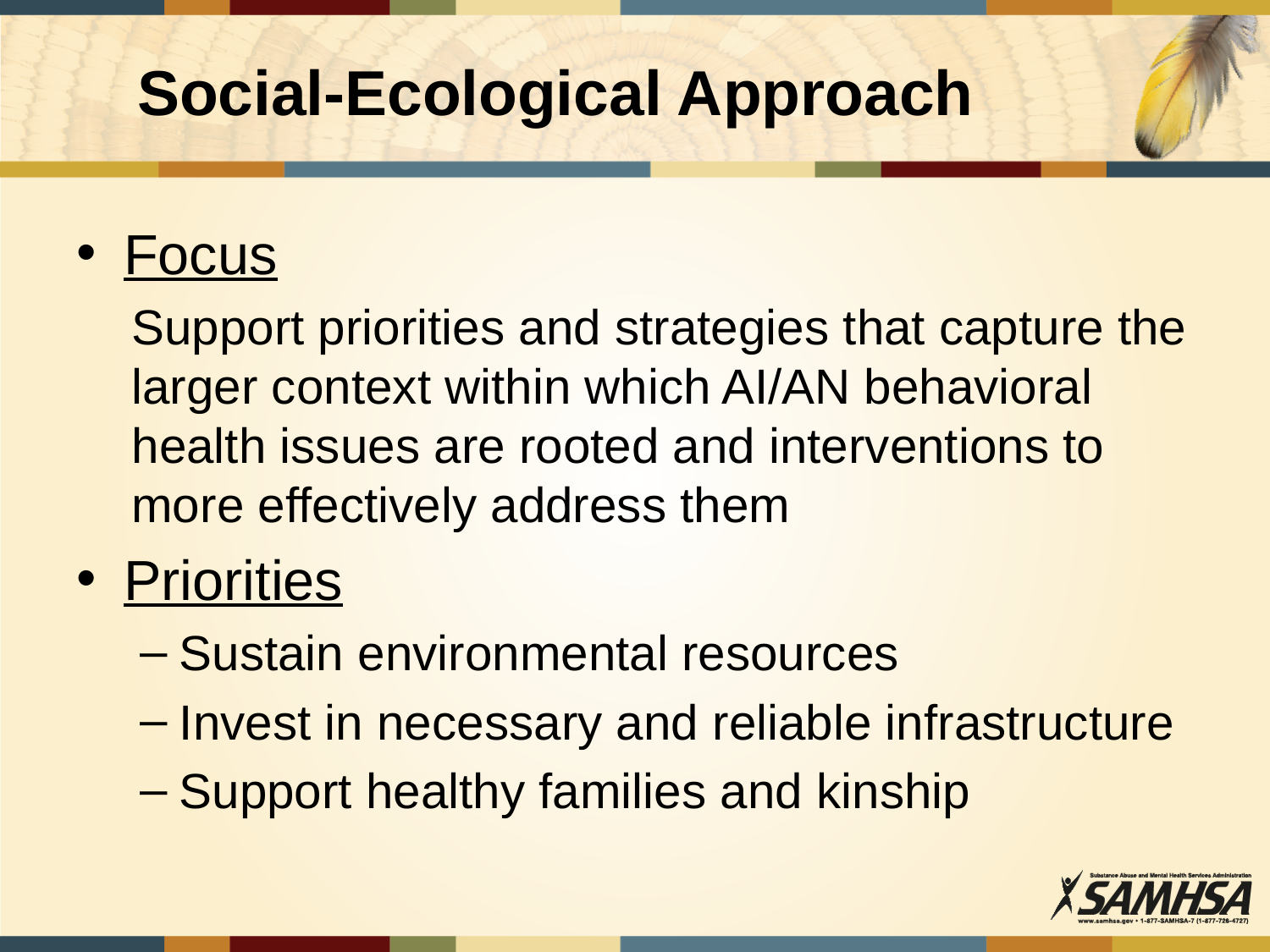

# Social-Ecological Approach
Focus
Support priorities and strategies that capture the larger context within which AI/AN behavioral health issues are rooted and interventions to more effectively address them
Priorities
Sustain environmental resources
Invest in necessary and reliable infrastructure
Support healthy families and kinship